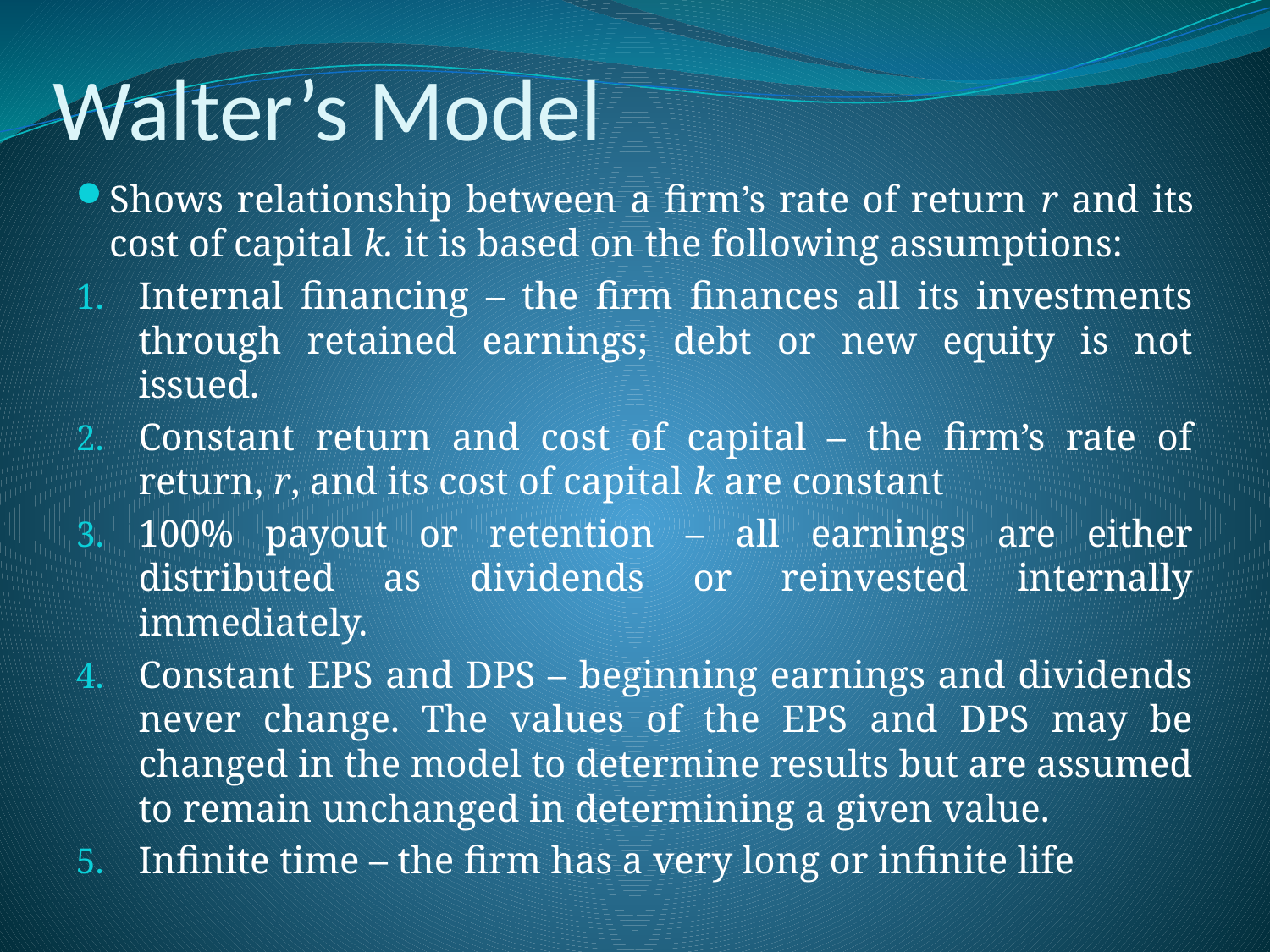

# Walter’s Model
Shows relationship between a firm’s rate of return r and its cost of capital k. it is based on the following assumptions:
Internal financing – the firm finances all its investments through retained earnings; debt or new equity is not issued.
Constant return and cost of capital – the firm’s rate of return, r, and its cost of capital k are constant
100% payout or retention – all earnings are either distributed as dividends or reinvested internally immediately.
Constant EPS and DPS – beginning earnings and dividends never change. The values of the EPS and DPS may be changed in the model to determine results but are assumed to remain unchanged in determining a given value.
Infinite time – the firm has a very long or infinite life